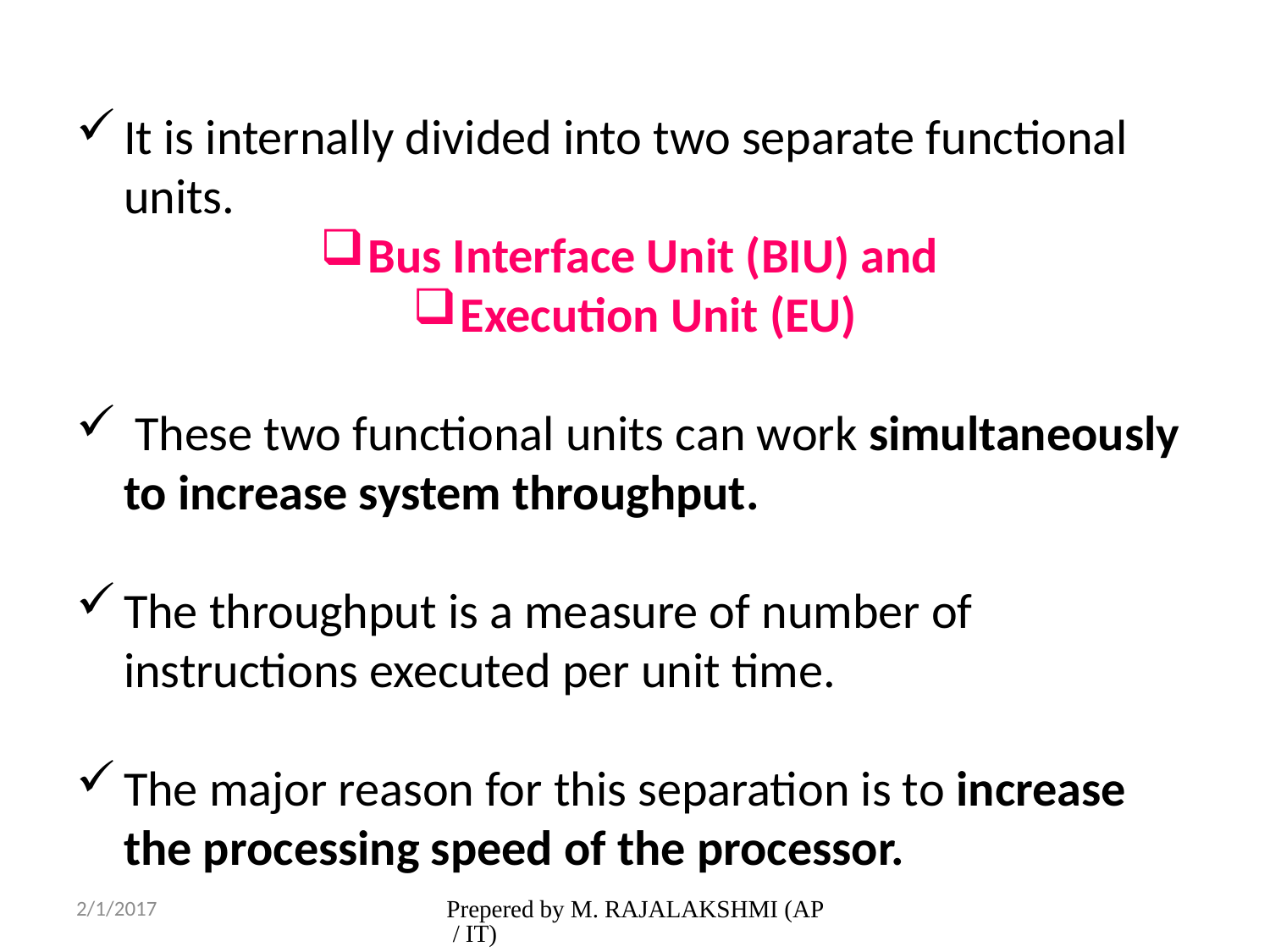

It is internally divided into two separate functional units.
Bus Interface Unit (BIU) and
Execution Unit (EU)

 These two functional units can work simultaneously to increase system throughput.

The throughput is a measure of number of instructions executed per unit time.

The major reason for this separation is to increase the processing speed of the processor.

2/1/2017
Prepered by M. RAJALAKSHMI (AP / IT)